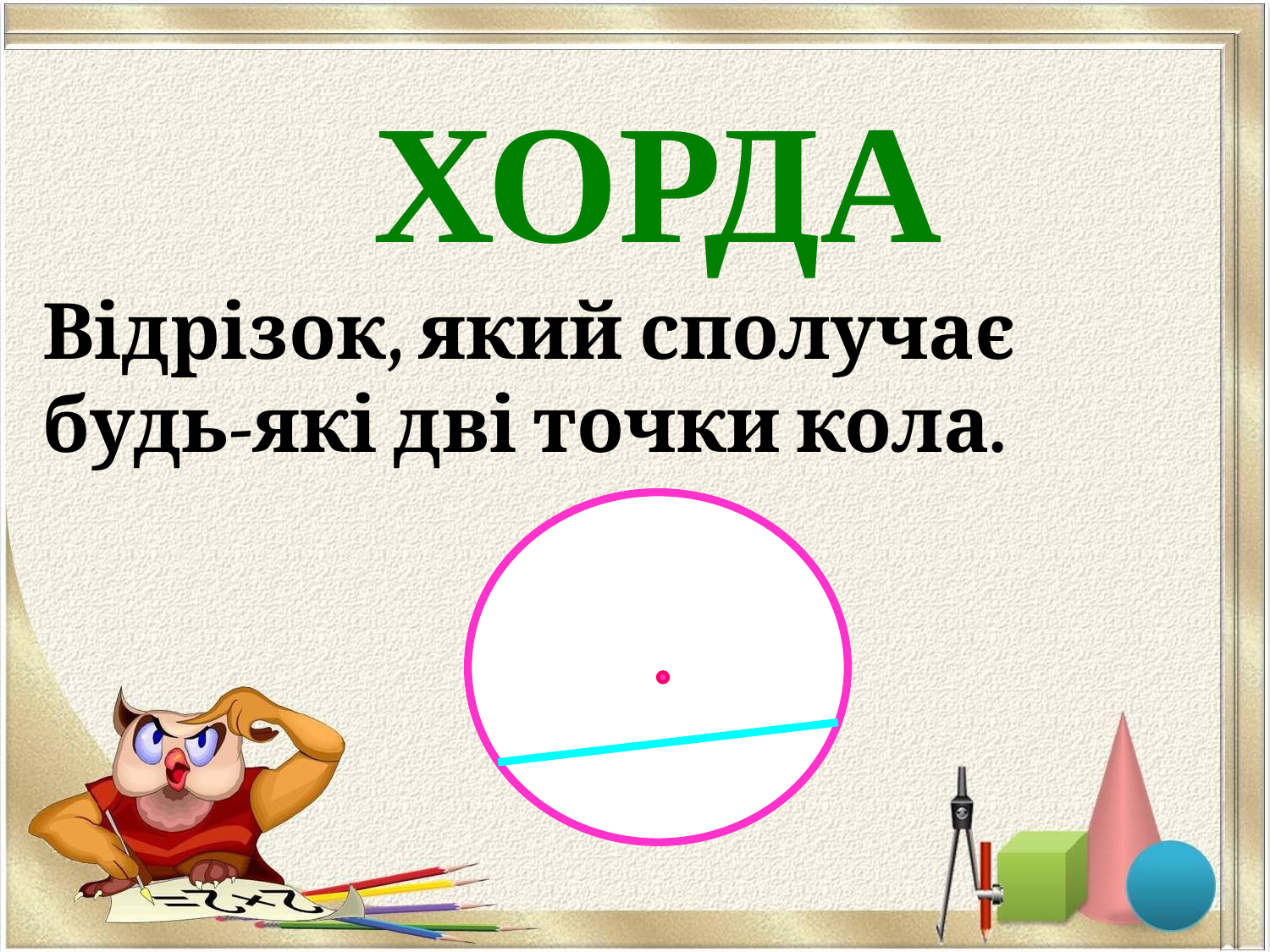

ХОРДА
Відрізок, який сполучає   будь-які дві точки кола.